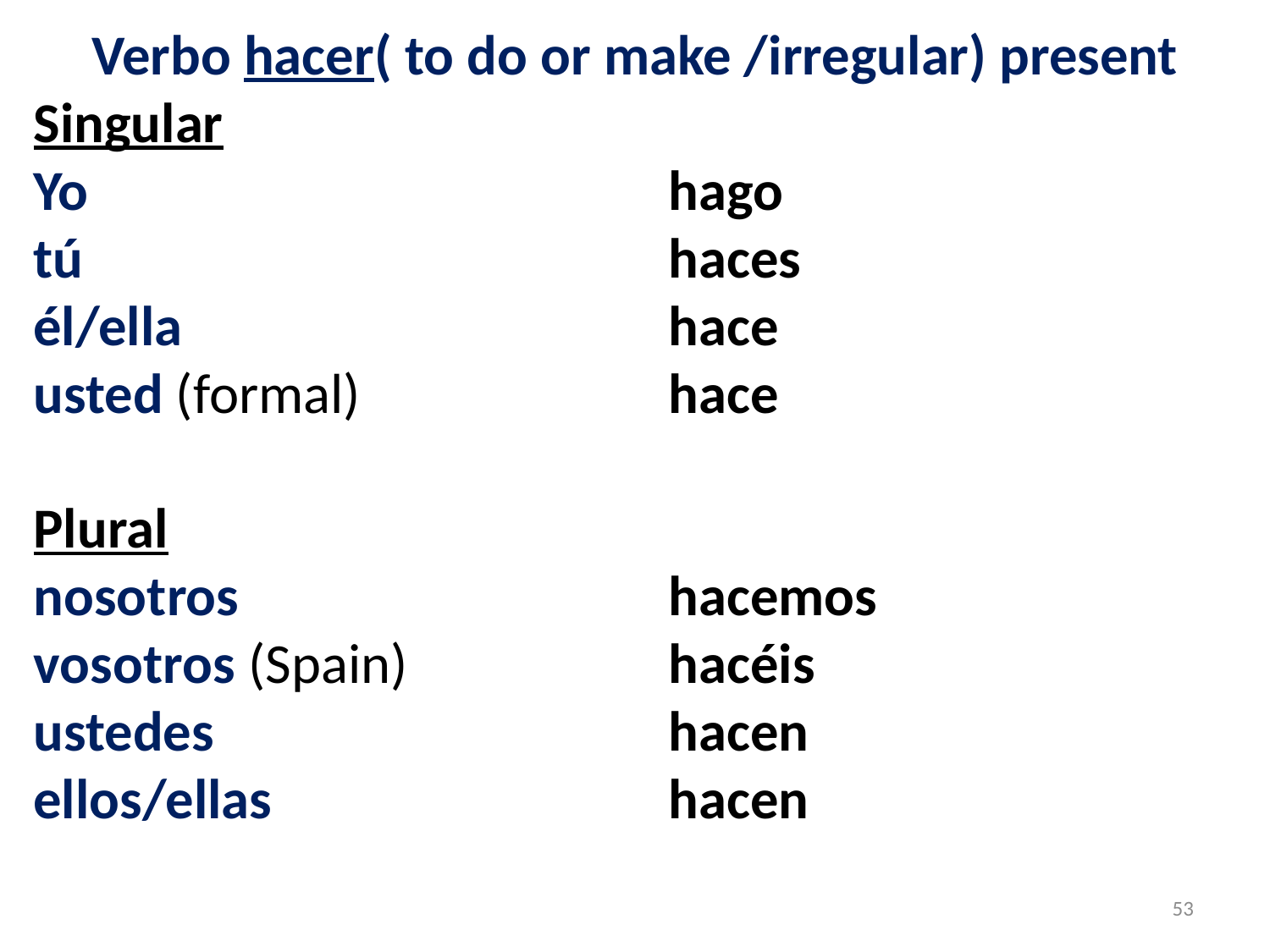

Verbo hacer( to do or make /irregular) present
Singular
Yo					hago
tú					haces
él/ella				hace
usted (formal) 			hace

Plural
nosotros				hacemos
vosotros (Spain)		 	hacéis
ustedes				hacen
ellos/ellas				hacen

53